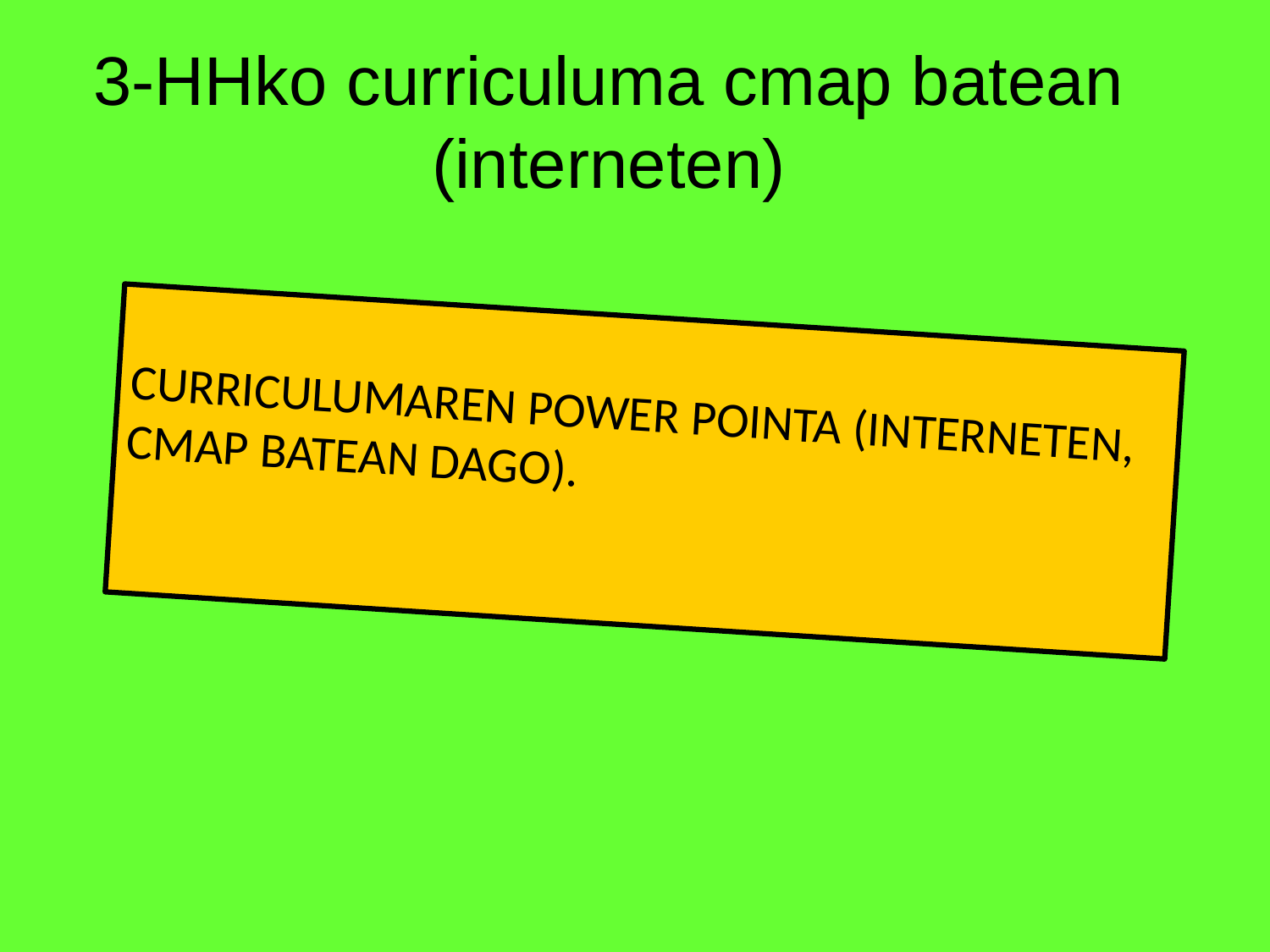

# 3-HHko curriculuma cmap batean (interneten)

CURRICULUMAREN POWER POINTA (INTERNETEN, CMAP BATEAN DAGO).